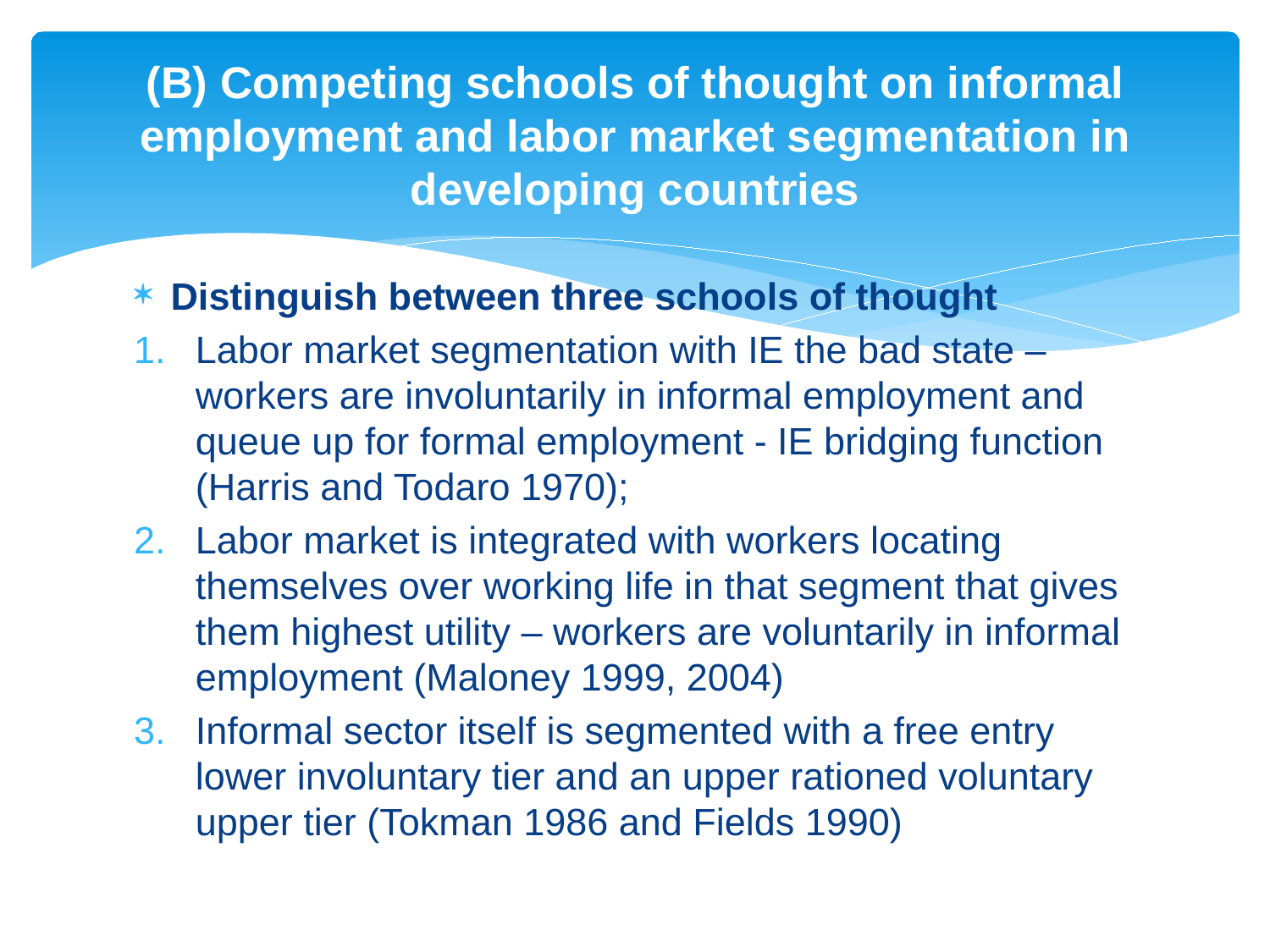

# (B) Competing schools of thought on informal employment and labor market segmentation in developing countries
Distinguish between three schools of thought
Labor market segmentation with IE the bad state – workers are involuntarily in informal employment and queue up for formal employment - IE bridging function (Harris and Todaro 1970);
Labor market is integrated with workers locating themselves over working life in that segment that gives them highest utility – workers are voluntarily in informal employment (Maloney 1999, 2004)
Informal sector itself is segmented with a free entry lower involuntary tier and an upper rationed voluntary upper tier (Tokman 1986 and Fields 1990)